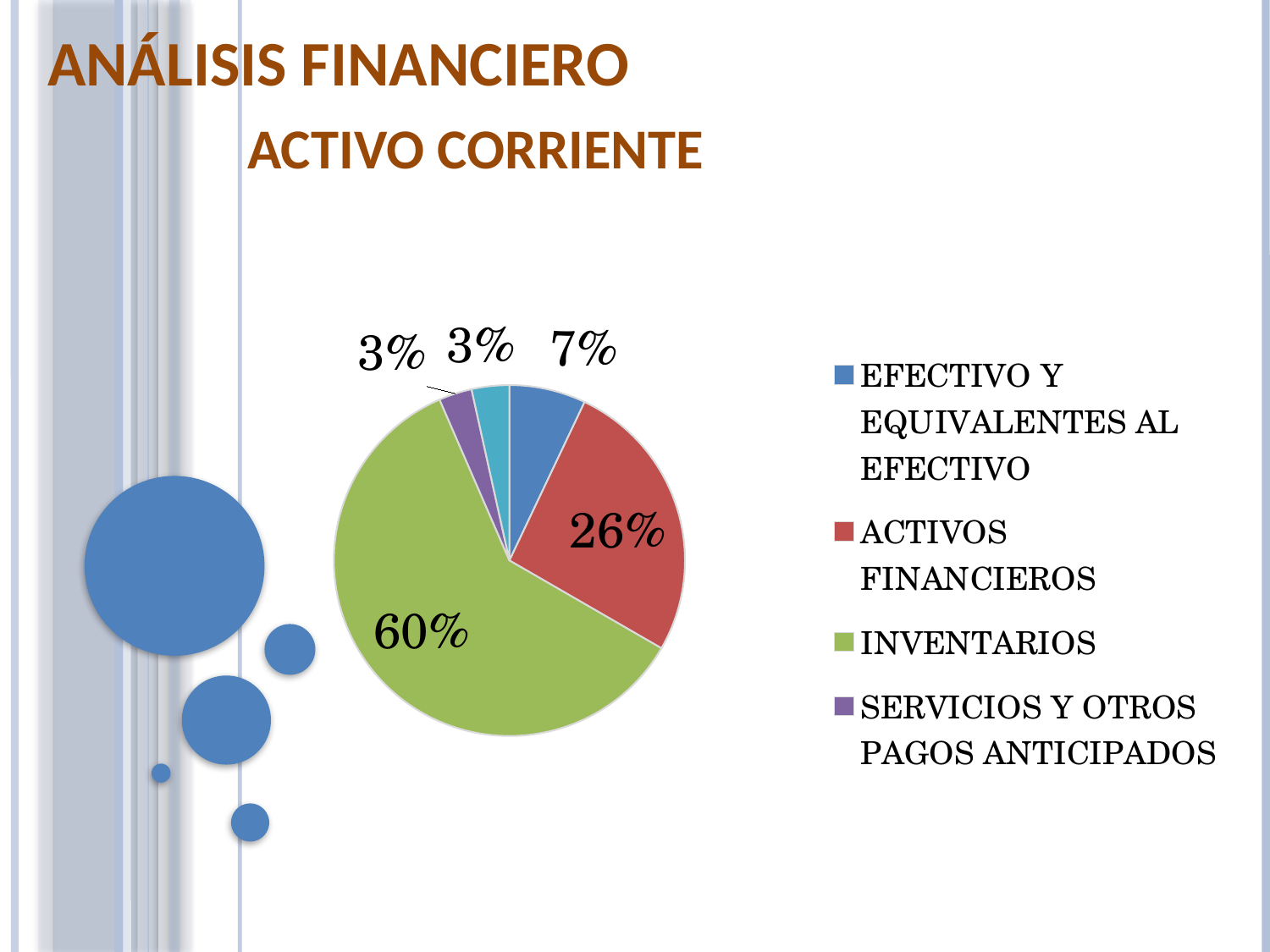

ANÁLISIS FINANCIERO
ACTIVO CORRIENTE

### Chart

| Category | ACTIVO CORRIENTE |
|---|---|
| EFECTIVO Y EQUIVALENTES AL EFECTIVO | 260735.72 |
| ACTIVOS FINANCIEROS | 973179.42 |
| INVENTARIOS | 2226096.23 |
| SERVICIOS Y OTROS PAGOS ANTICIPADOS | 112965.84 |
| ACTIVOS POR IMPUESTOS CORRIENTES | 128197.66 |